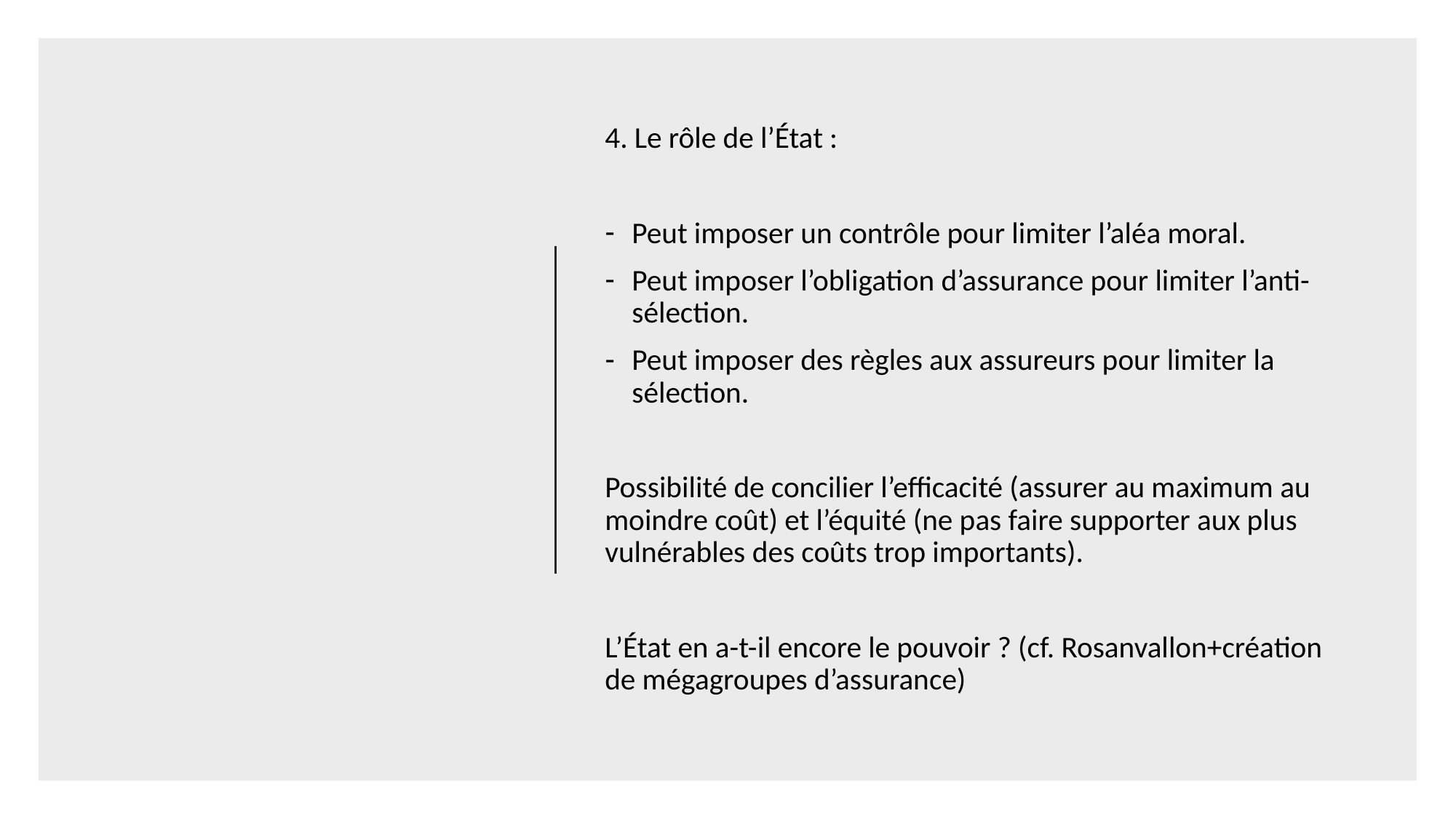

#
4. Le rôle de l’État :

Peut imposer un contrôle pour limiter l’aléa moral.
Peut imposer l’obligation d’assurance pour limiter l’anti-sélection.
Peut imposer des règles aux assureurs pour limiter la sélection.

Possibilité de concilier l’efficacité (assurer au maximum au moindre coût) et l’équité (ne pas faire supporter aux plus vulnérables des coûts trop importants).

L’État en a-t-il encore le pouvoir ? (cf. Rosanvallon+création de mégagroupes d’assurance)